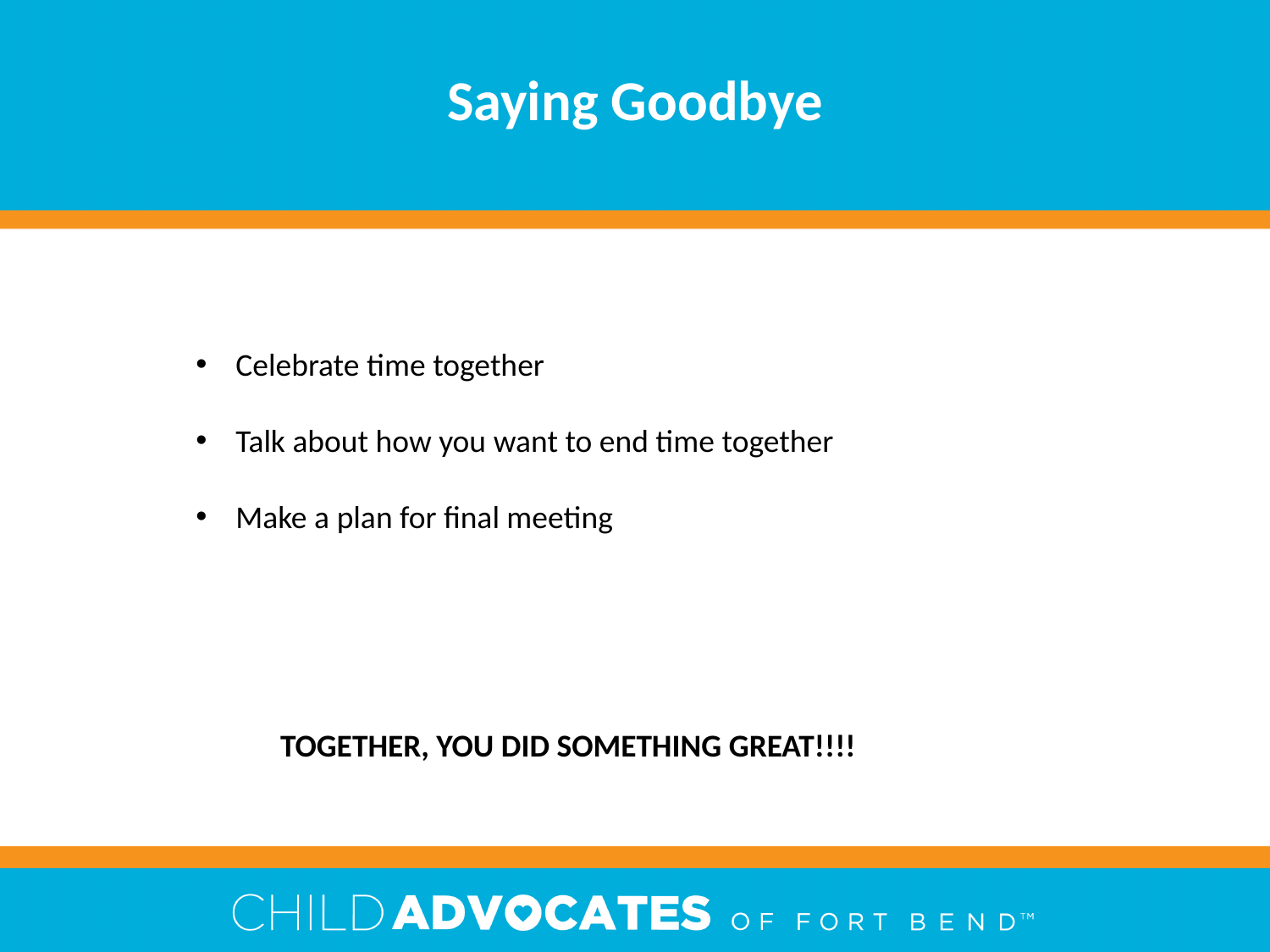

Saying Goodbye
Celebrate time together

Talk about how you want to end time together

Make a plan for final meeting

TOGETHER, YOU DID SOMETHING GREAT!!!!